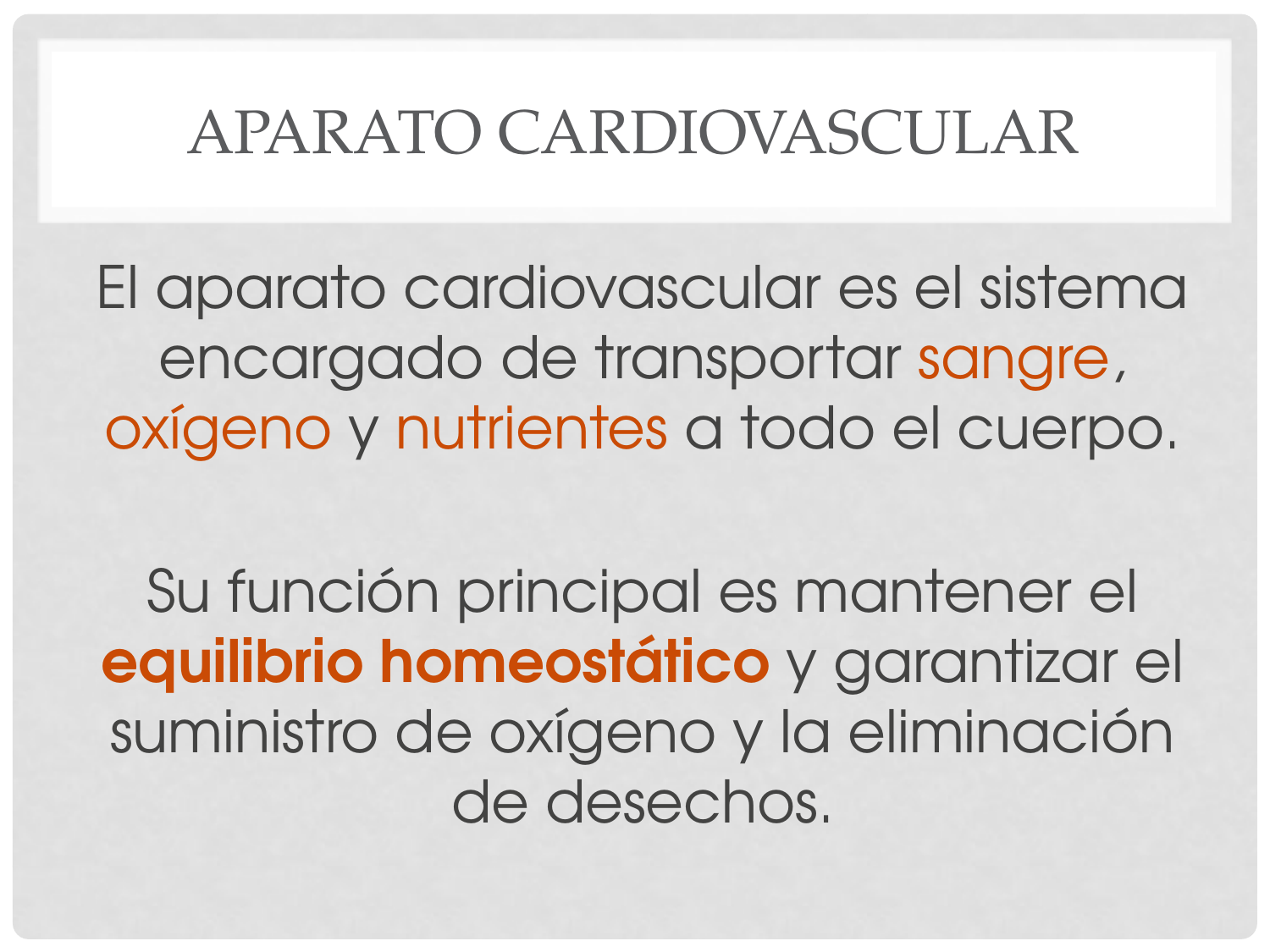

# aparato cardiovascular
El aparato cardiovascular es el sistema encargado de transportar sangre, oxígeno y nutrientes a todo el cuerpo.

Su función principal es mantener el equilibrio homeostático y garantizar el suministro de oxígeno y la eliminación de desechos.